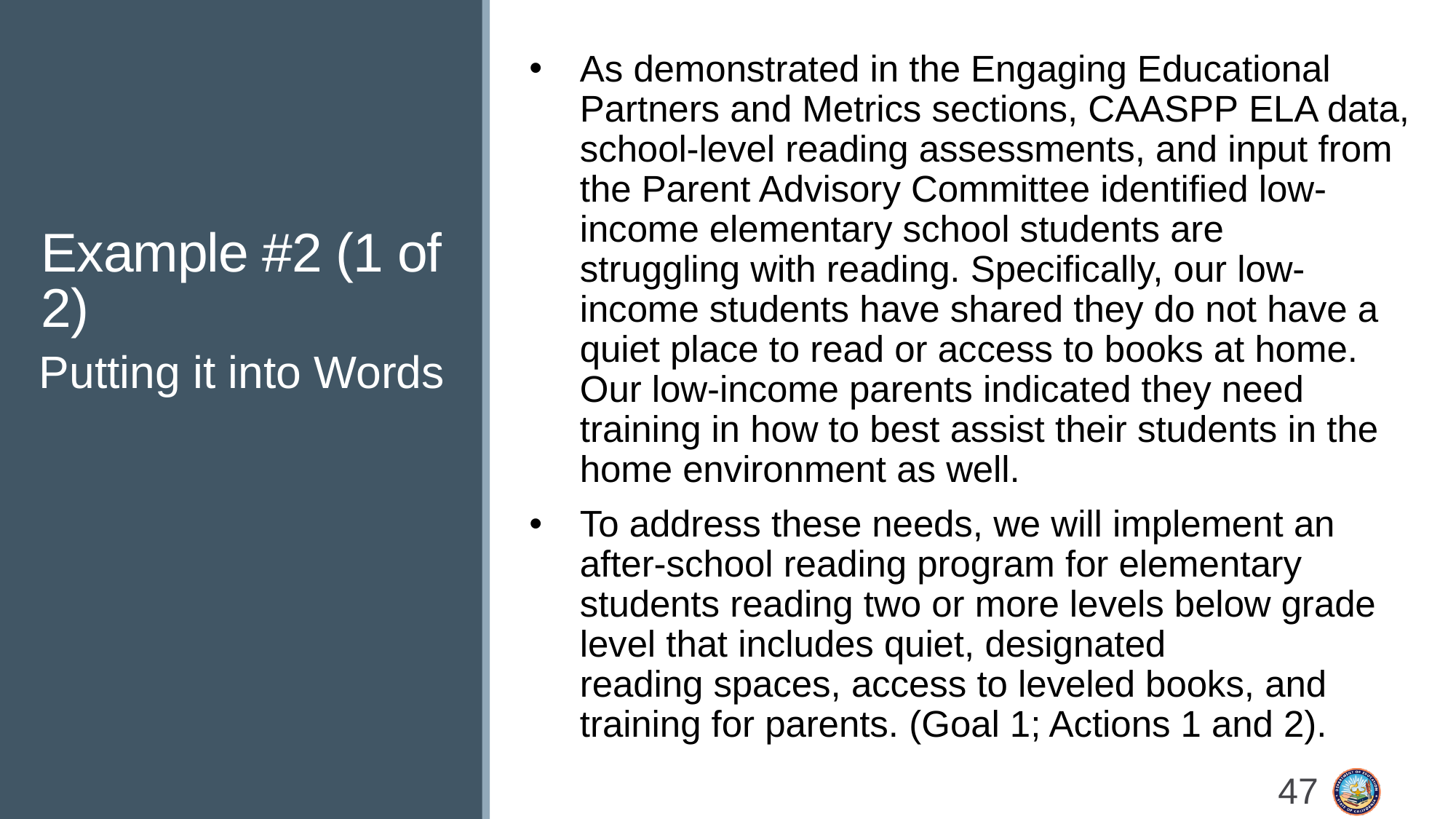

# Example #2 (1 of 2)
As demonstrated in the Engaging Educational Partners and Metrics sections, CAASPP ELA data, school-level reading assessments, and input from the Parent Advisory Committee identified low-income elementary school students are struggling with reading. Specifically, our low-income students have shared they do not have a quiet place to read or access to books at home. Our low-income parents indicated they need training in how to best assist their students in the home environment as well.
To address these needs, we will implement an after-school reading program for elementary students reading two or more levels below grade level that includes quiet, designated reading spaces, access to leveled books, and training for parents. (Goal 1; Actions 1 and 2).
Putting it into Words
47